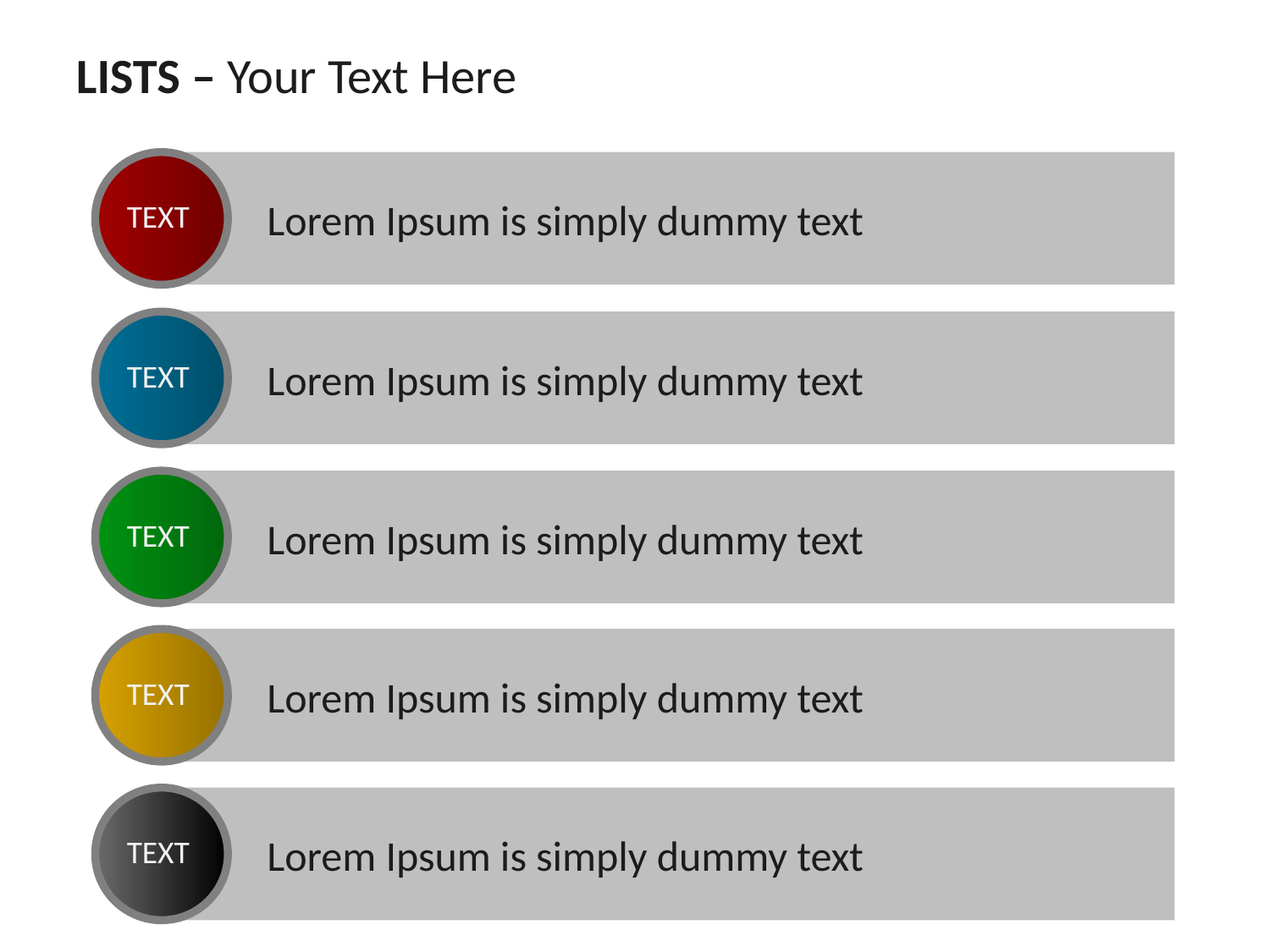

LISTS – Your Text Here

Lorem Ipsum is simply dummy text
TEXT

Lorem Ipsum is simply dummy text
TEXT

Lorem Ipsum is simply dummy text
TEXT

Lorem Ipsum is simply dummy text
TEXT

Lorem Ipsum is simply dummy text
TEXT